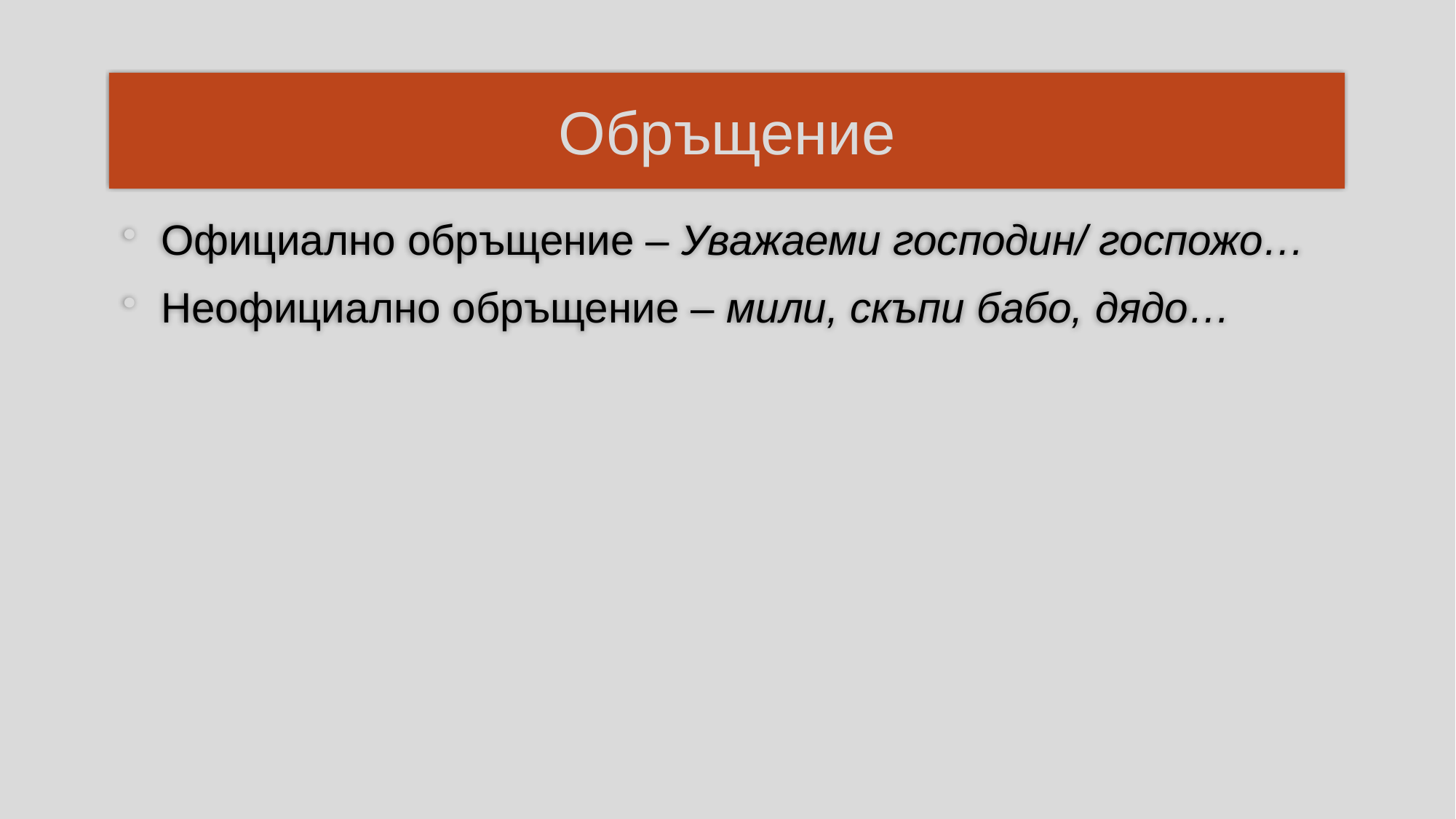

# Обръщение
Официално обръщение – Уважаеми господин/ госпожо…
Неофициално обръщение – мили, скъпи бабо, дядо…